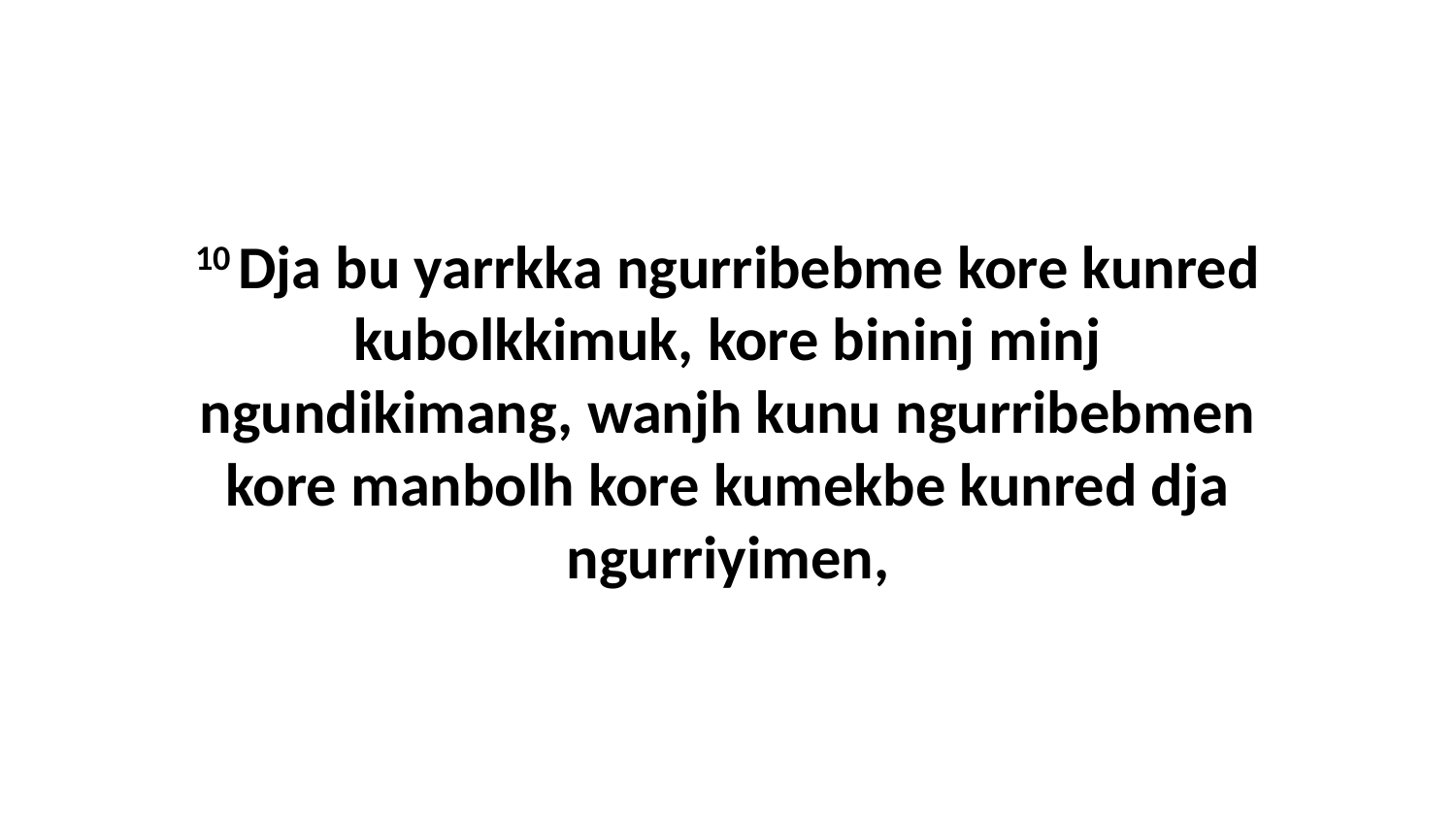

10 Dja bu yarrkka ngurribebme kore kunred kubolkkimuk, kore bininj minj ngundikimang, wanjh kunu ngurribebmen kore manbolh kore kumekbe kunred dja ngurriyimen,